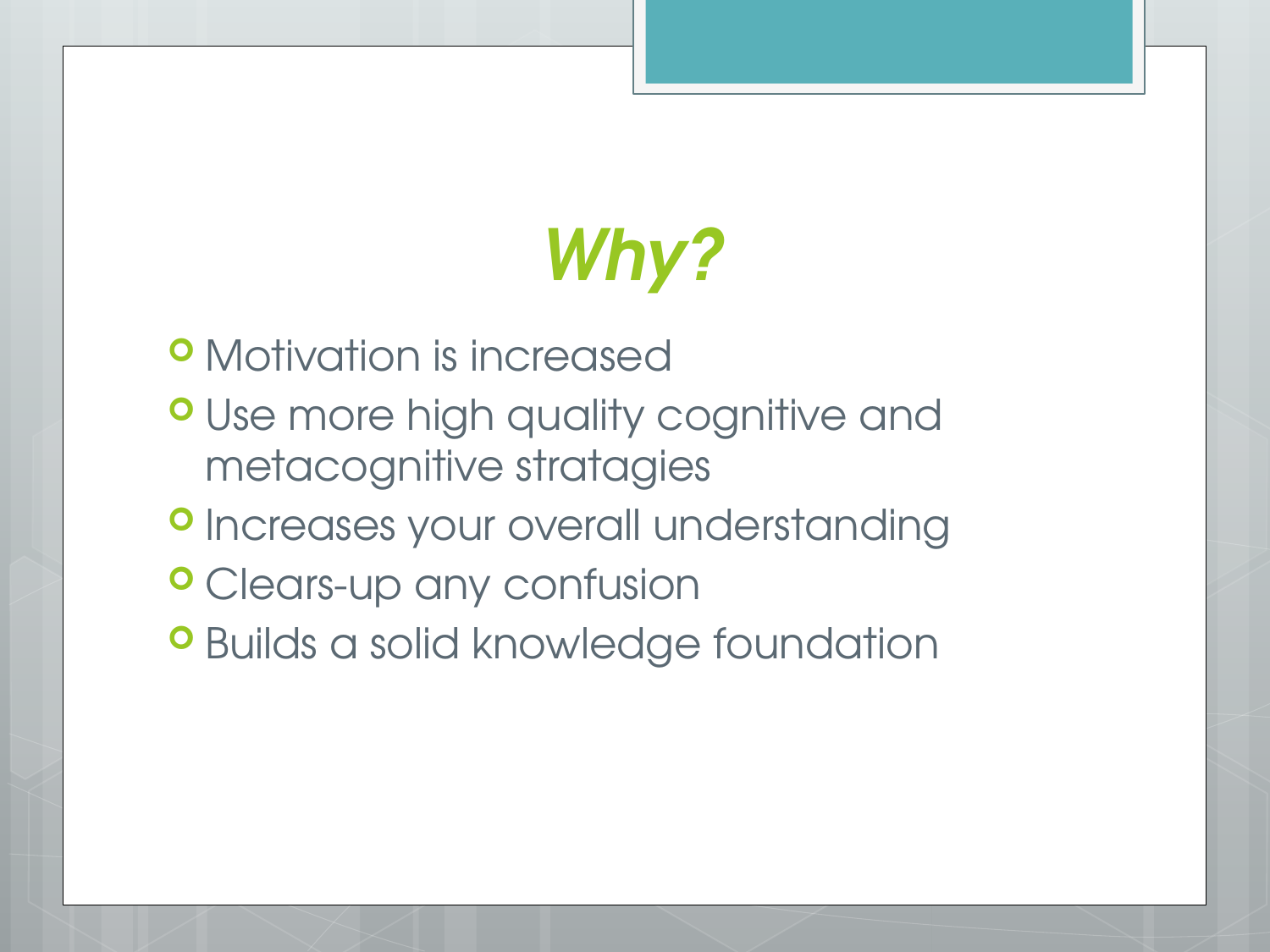

# Why?
Motivation is increased
Use more high quality cognitive and metacognitive stratagies
Increases your overall understanding
Clears-up any confusion
Builds a solid knowledge foundation